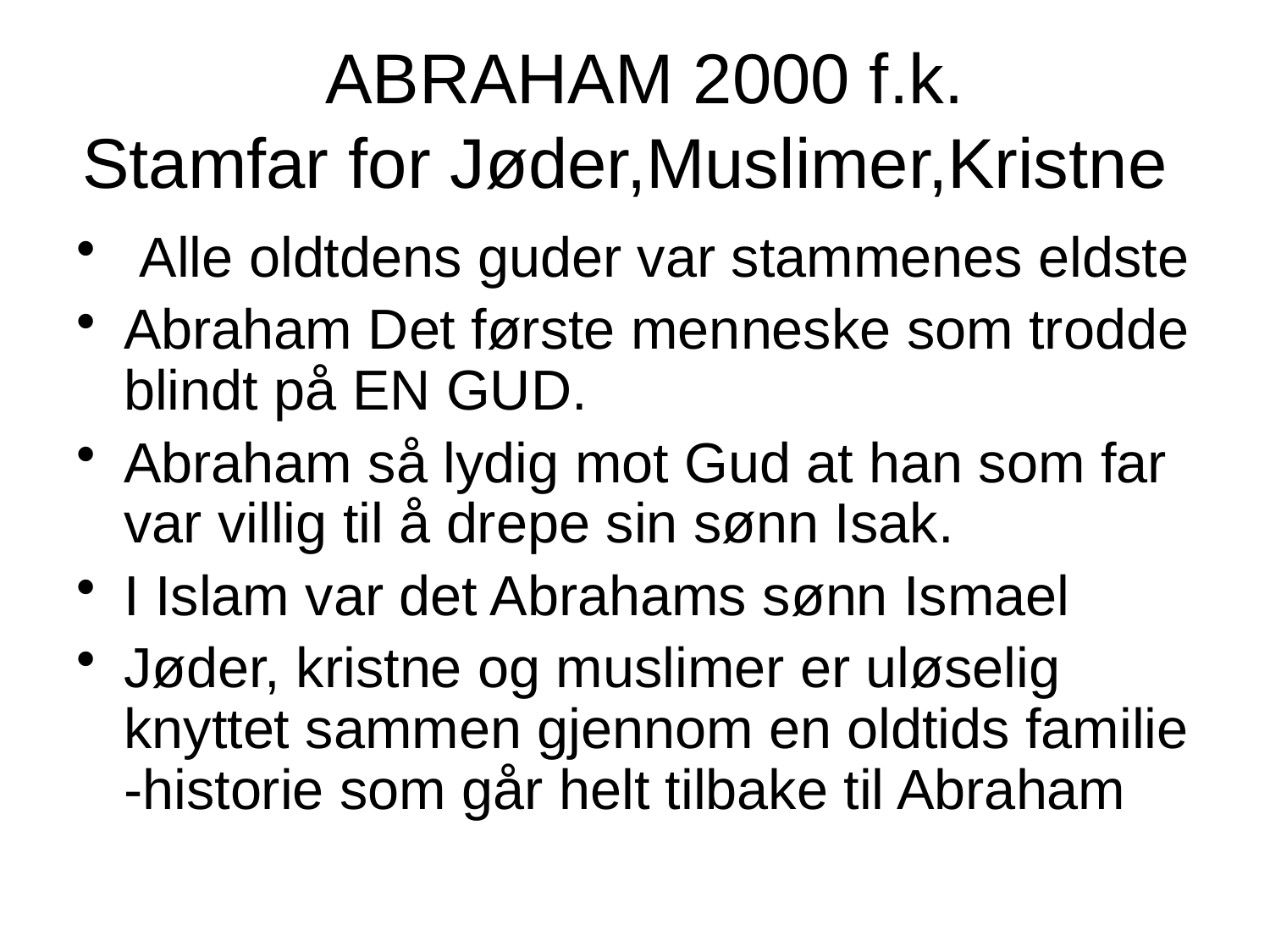

# ABRAHAM 2000 f.k. Stamfar for Jøder,Muslimer,Kristne
 Alle oldtdens guder var stammenes eldste
Abraham Det første menneske som trodde blindt på EN GUD.
Abraham så lydig mot Gud at han som far  var villig til å drepe sin sønn Isak.
I Islam var det Abrahams sønn Ismael
Jøder, kristne og muslimer er uløselig knyttet sammen gjennom en oldtids familie -historie som går helt tilbake til Abraham